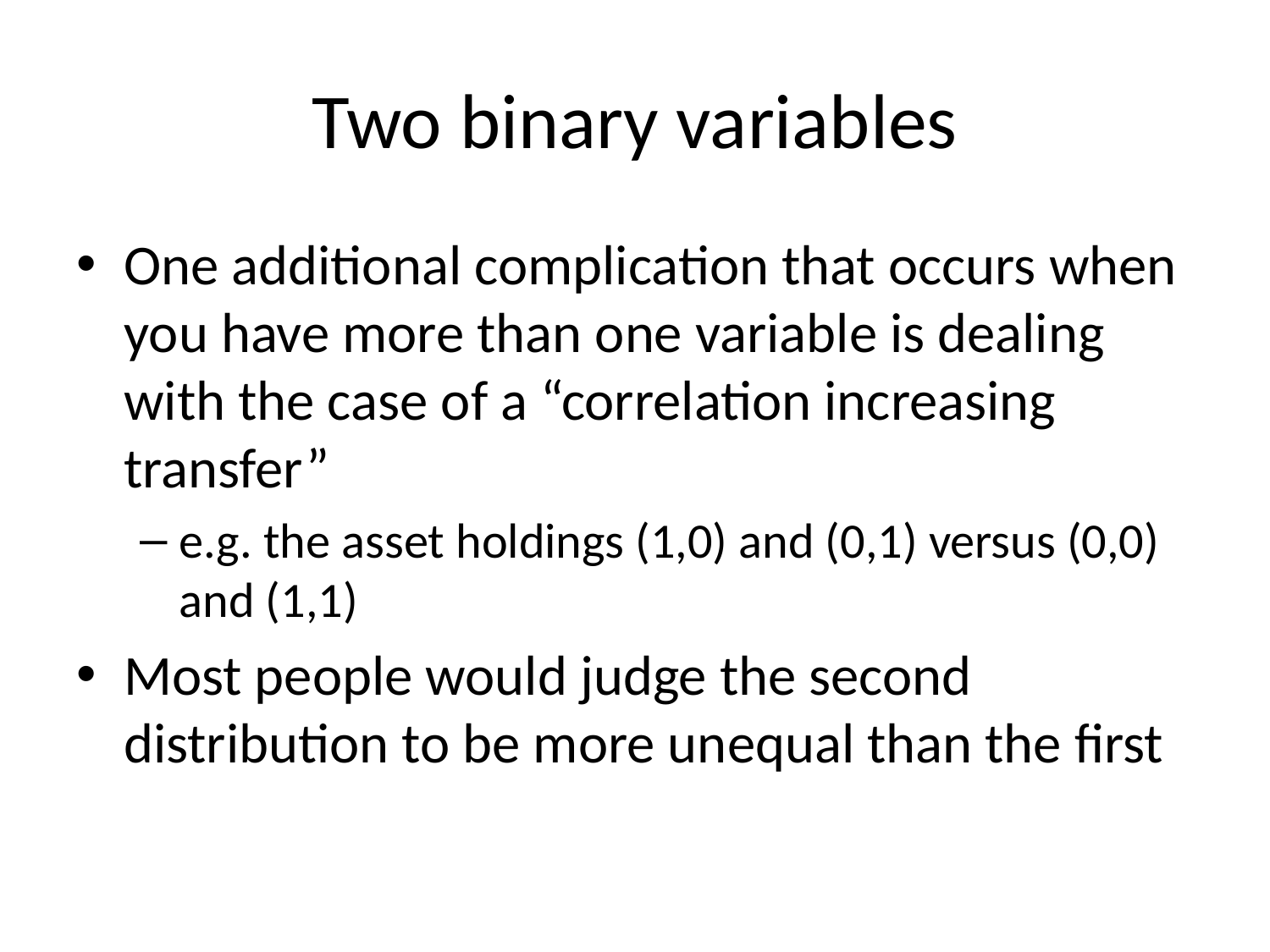

# Two binary variables
One additional complication that occurs when you have more than one variable is dealing with the case of a “correlation increasing transfer”
e.g. the asset holdings (1,0) and (0,1) versus (0,0) and (1,1)
Most people would judge the second distribution to be more unequal than the first